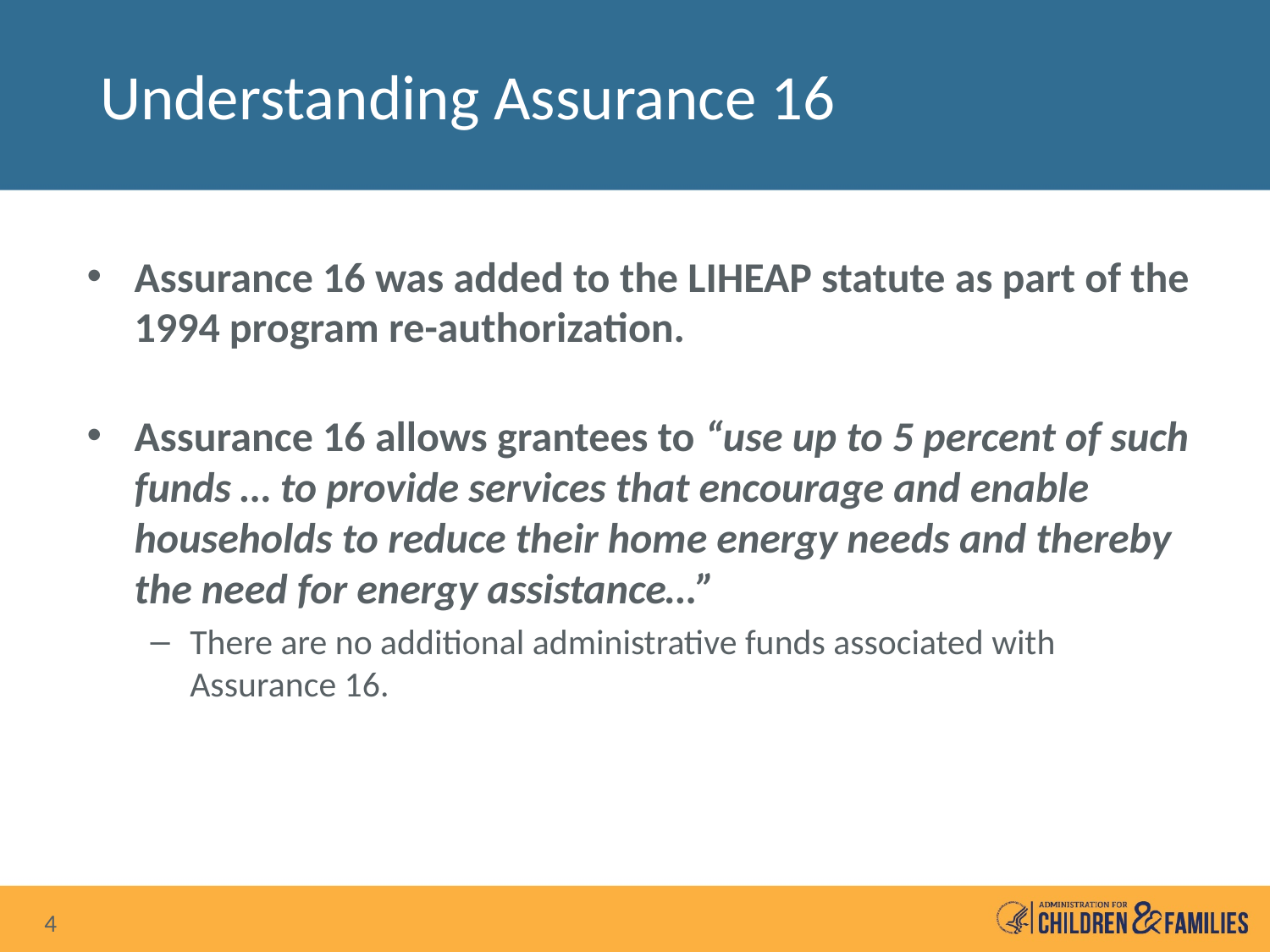

# Understanding Assurance 16
Assurance 16 was added to the LIHEAP statute as part of the 1994 program re-authorization.

Assurance 16 allows grantees to “use up to 5 percent of such funds … to provide services that encourage and enable households to reduce their home energy needs and thereby the need for energy assistance…”
There are no additional administrative funds associated with Assurance 16.
4